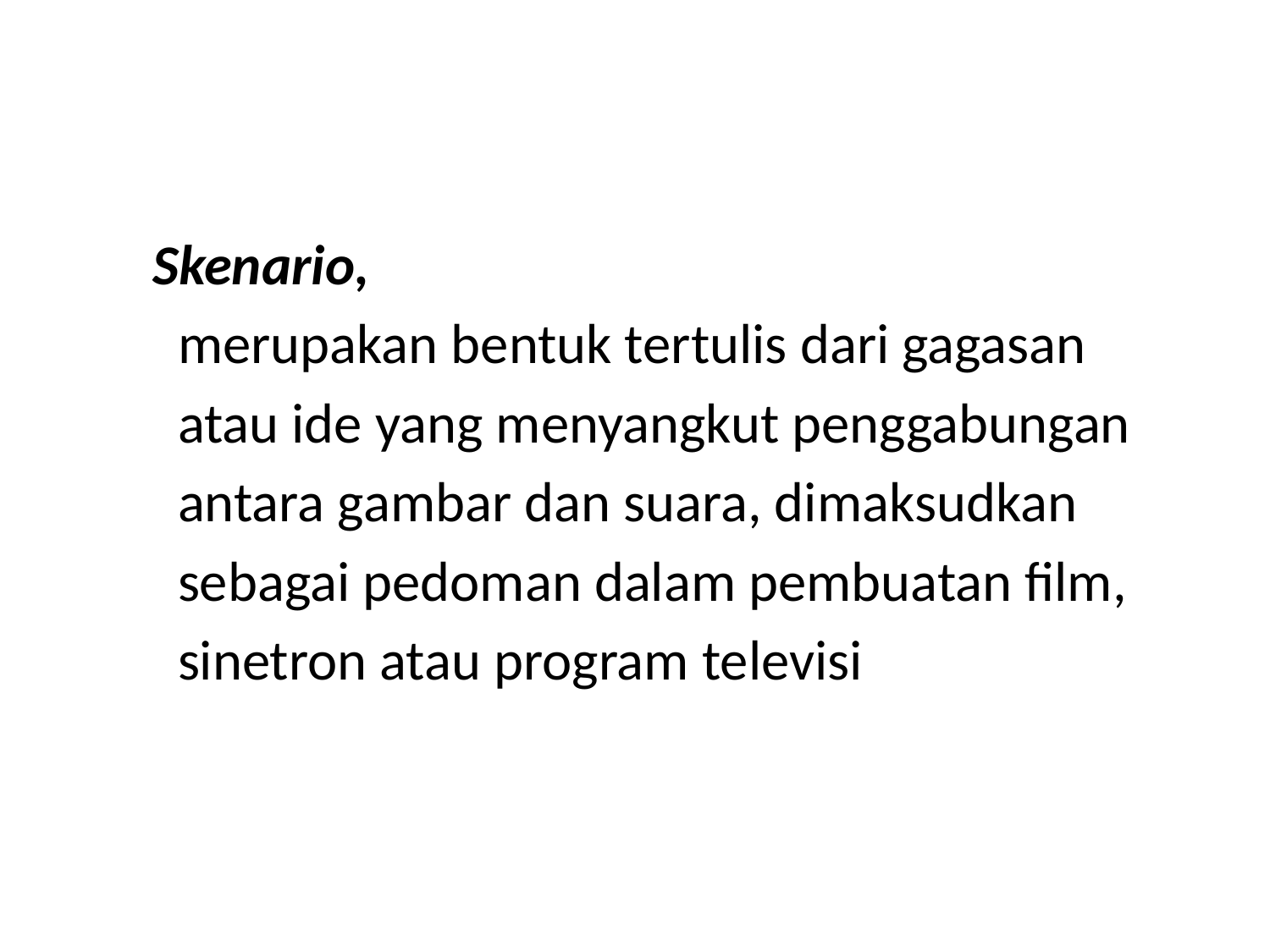

#
      Skenario,
        merupakan bentuk tertulis dari gagasan
        atau ide yang menyangkut penggabungan
        antara gambar dan suara, dimaksudkan
        sebagai pedoman dalam pembuatan film,
        sinetron atau program televisi